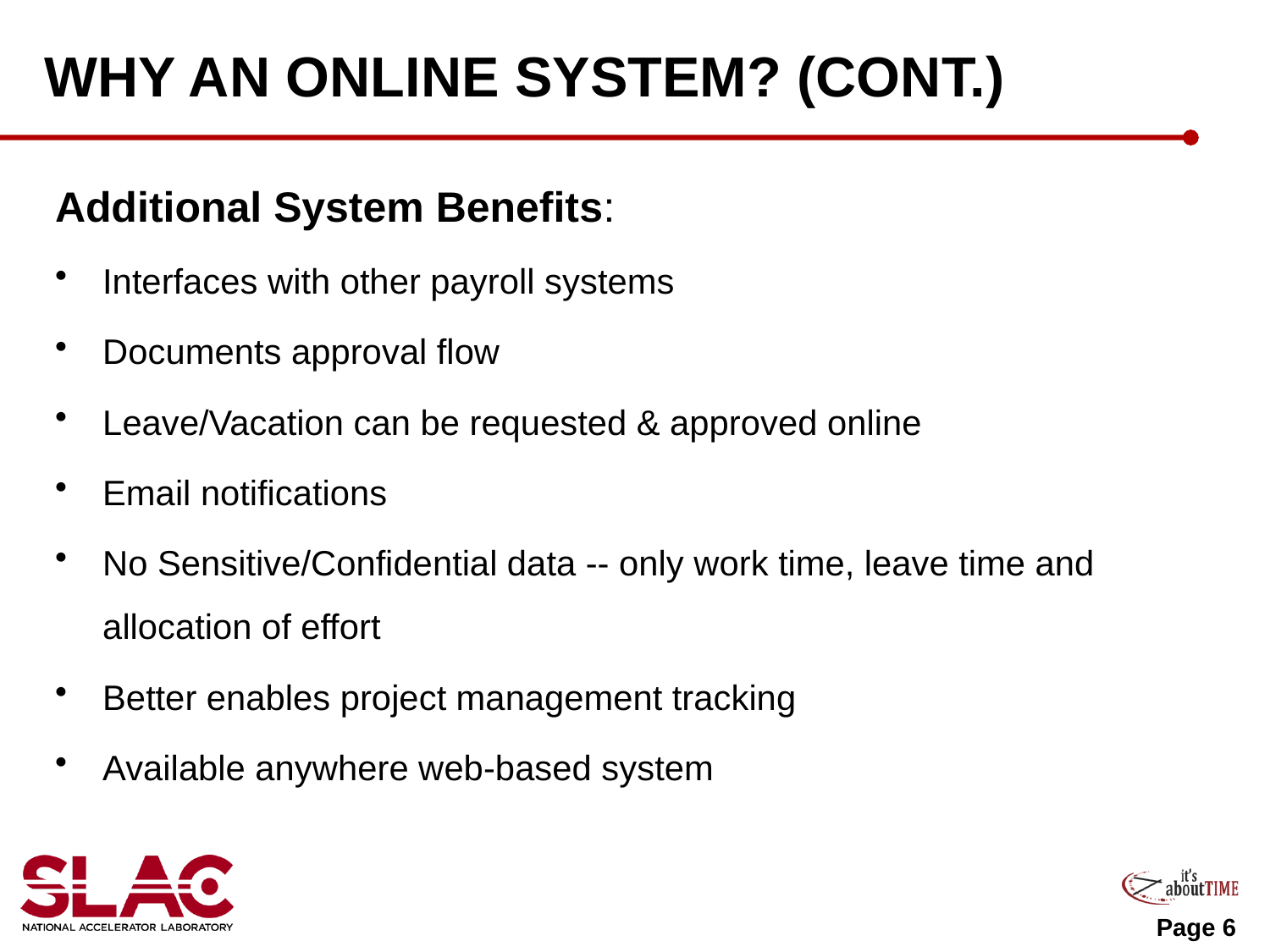

# Why an online system? (cont.)
Additional System Benefits:
Interfaces with other payroll systems
Documents approval flow
Leave/Vacation can be requested & approved online
Email notifications
No Sensitive/Confidential data -- only work time, leave time and allocation of effort
Better enables project management tracking
Available anywhere web-based system

Page 6